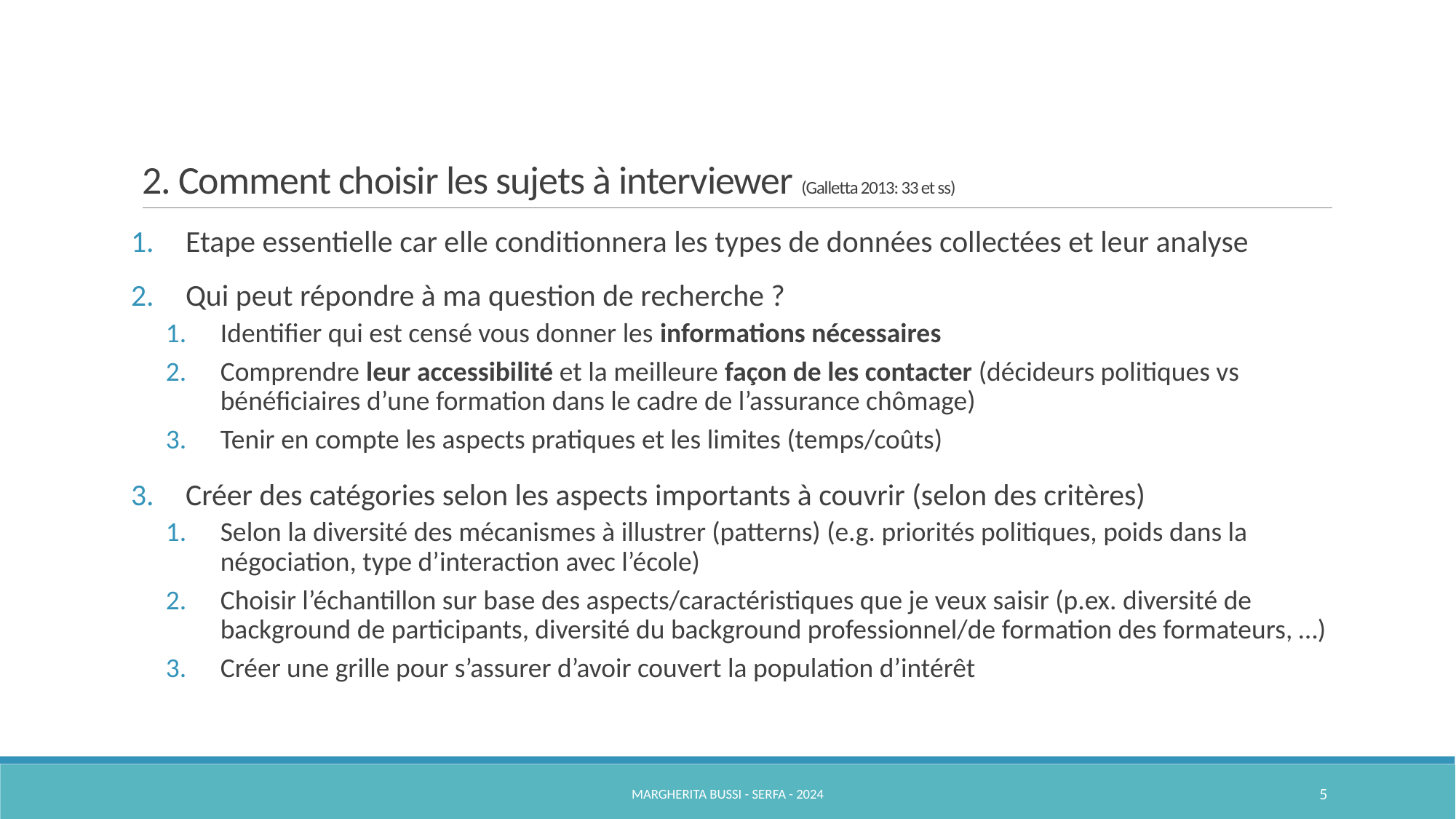

# 2. Comment choisir les sujets à interviewer (Galletta 2013: 33 et ss)
Etape essentielle car elle conditionnera les types de données collectées et leur analyse
Qui peut répondre à ma question de recherche ?
Identifier qui est censé vous donner les informations nécessaires
Comprendre leur accessibilité et la meilleure façon de les contacter (décideurs politiques vs bénéficiaires d’une formation dans le cadre de l’assurance chômage)
Tenir en compte les aspects pratiques et les limites (temps/coûts)
Créer des catégories selon les aspects importants à couvrir (selon des critères)
Selon la diversité des mécanismes à illustrer (patterns) (e.g. priorités politiques, poids dans la négociation, type d’interaction avec l’école)
Choisir l’échantillon sur base des aspects/caractéristiques que je veux saisir (p.ex. diversité de background de participants, diversité du background professionnel/de formation des formateurs, …)
Créer une grille pour s’assurer d’avoir couvert la population d’intérêt

Margherita Bussi - SERFA - 2024
5